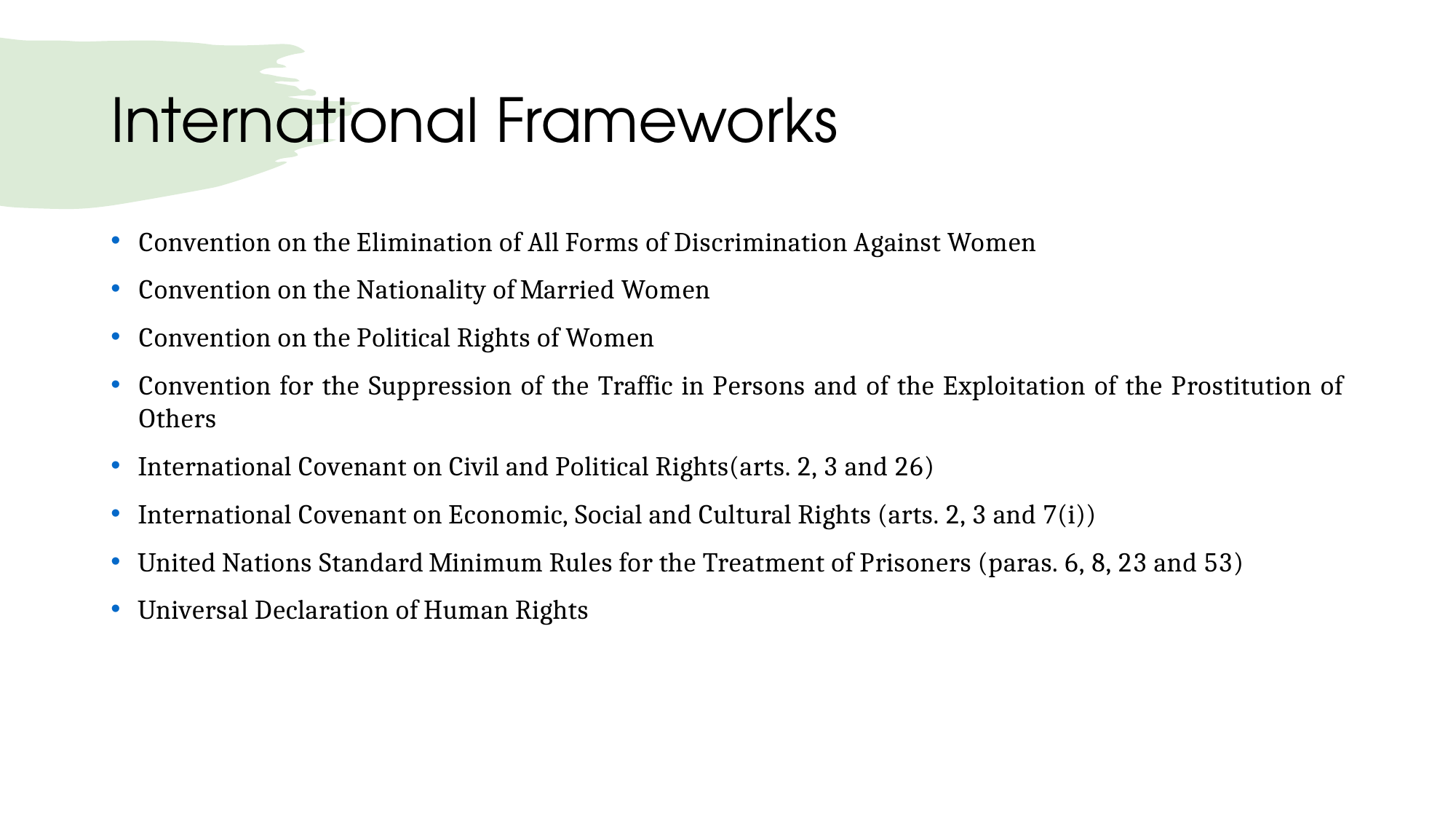

# International Frameworks
Convention on the Elimination of All Forms of Discrimination Against Women
Convention on the Nationality of Married Women
Convention on the Political Rights of Women
Convention for the Suppression of the Traffic in Persons and of the Exploitation of the Prostitution of Others
International Covenant on Civil and Political Rights(arts. 2, 3 and 26)
International Covenant on Economic, Social and Cultural Rights (arts. 2, 3 and 7(i))
United Nations Standard Minimum Rules for the Treatment of Prisoners (paras. 6, 8, 23 and 53)
Universal Declaration of Human Rights